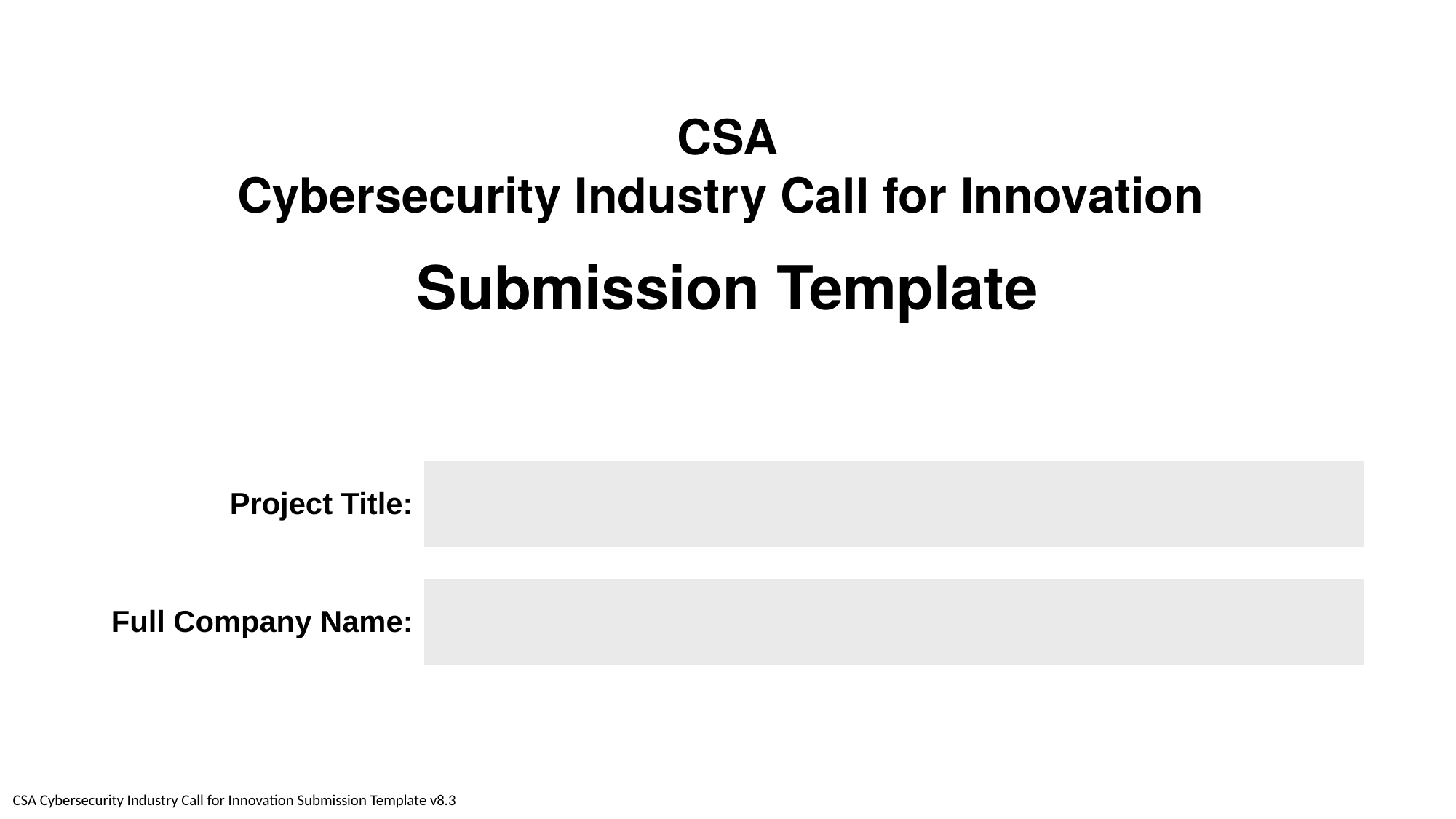

# CSA Cybersecurity Industry Call for Innovation
Submission Template
| Project Title: |  |
| --- | --- |
| Full Company Name: |  |
| --- | --- |